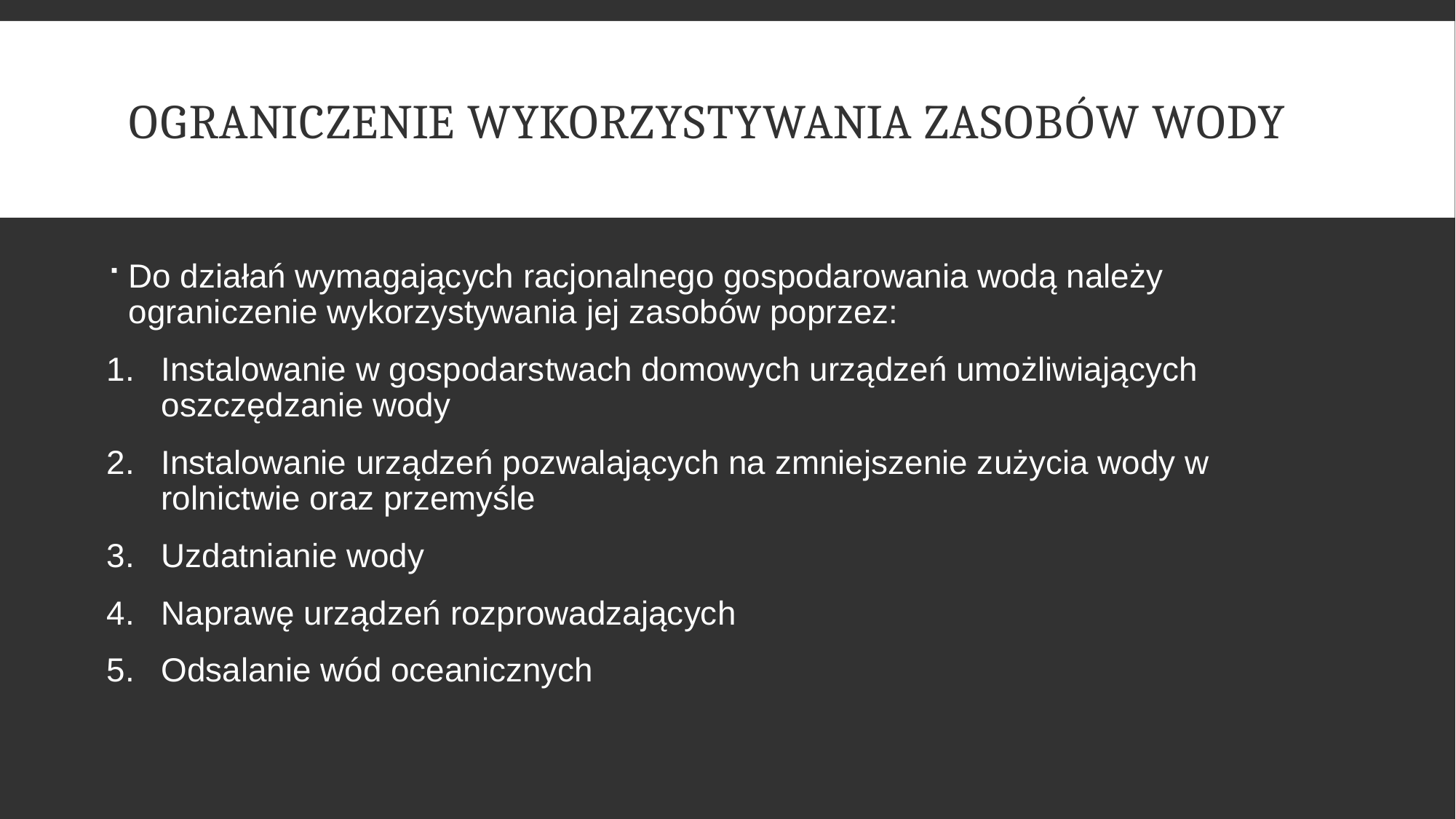

# Ograniczenie wykorzystywania zasobów wody
Do działań wymagających racjonalnego gospodarowania wodą należy ograniczenie wykorzystywania jej zasobów poprzez:
Instalowanie w gospodarstwach domowych urządzeń umożliwiających oszczędzanie wody
Instalowanie urządzeń pozwalających na zmniejszenie zużycia wody w rolnictwie oraz przemyśle
Uzdatnianie wody
Naprawę urządzeń rozprowadzających
Odsalanie wód oceanicznych